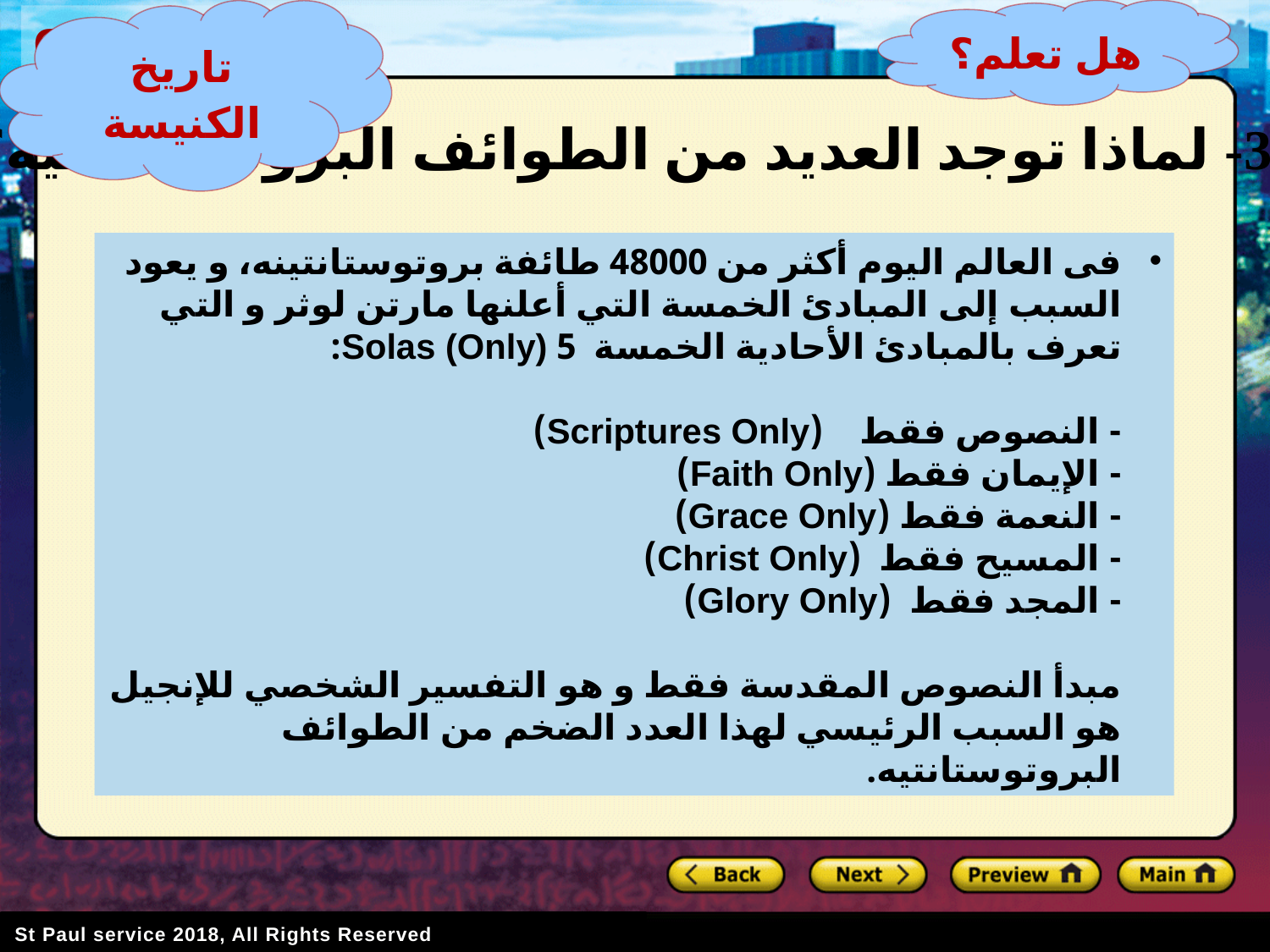

تاريخ الكنيسة
هل تعلم؟

33- لماذا توجد العديد من الطوائف البروتوستانتيه؟
# فى العالم اليوم أكثر من 48000 طائفة بروتوستانتينه، و يعود السبب إلى المبادئ الخمسة التي أعلنها مارتن لوثر و التي تعرف بالمبادئ الأحادية الخمسة  5 Solas (Only): - النصوص فقط  	  (Scriptures Only) - الإيمان فقط (Faith Only) - النعمة فقط	 (Grace Only) - المسيح فقط 	 (Christ Only) - المجد فقط 	 (Glory Only) مبدأ النصوص المقدسة فقط و هو التفسير الشخصي للإنجيل هو السبب الرئيسي لهذا العدد الضخم من الطوائف البروتوستانتيه.